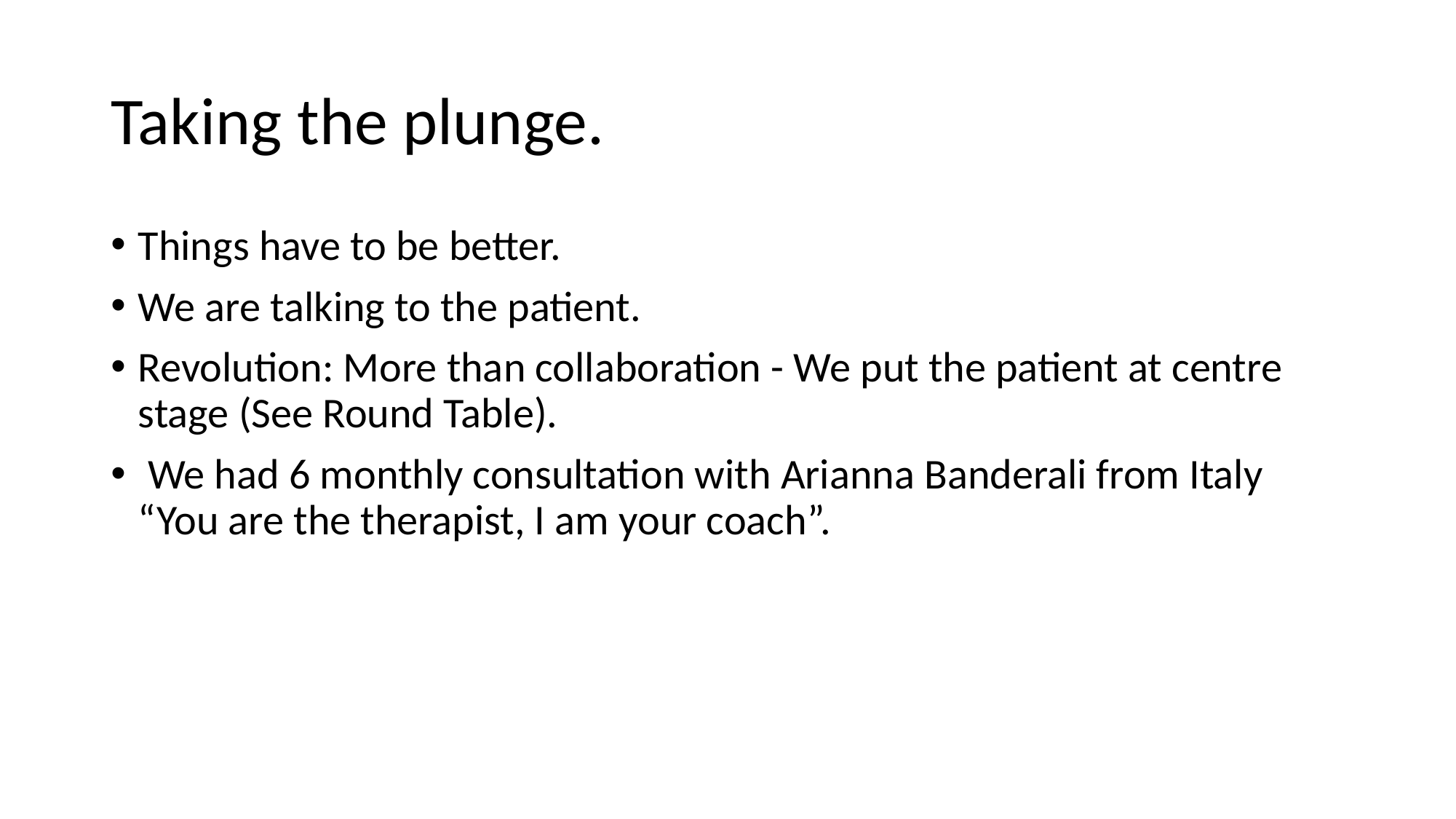

# Taking the plunge.
Things have to be better.
We are talking to the patient.
Revolution: More than collaboration - We put the patient at centre stage (See Round Table).
 We had 6 monthly consultation with Arianna Banderali from Italy “You are the therapist, I am your coach”.